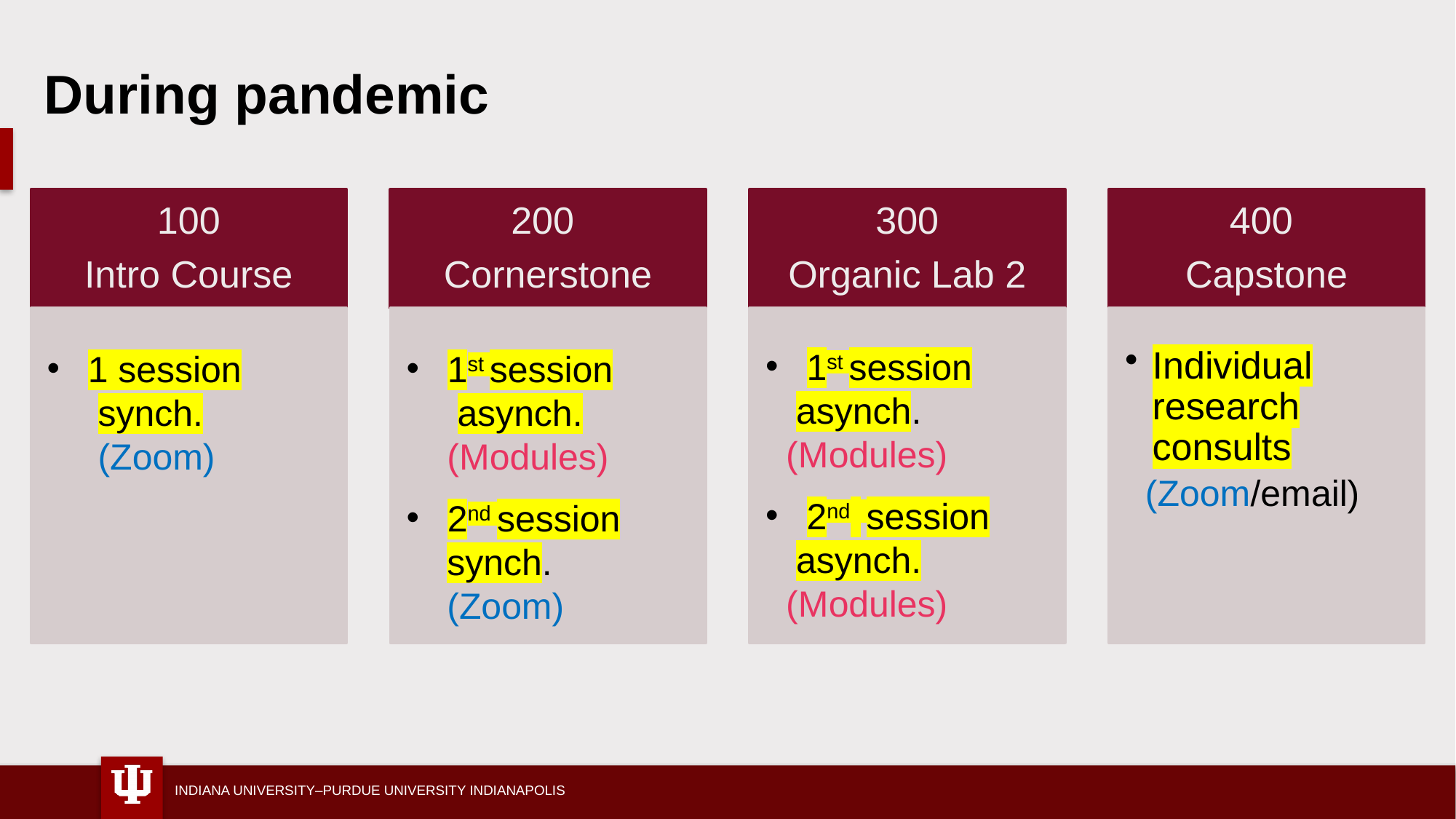

During pandemic
100
Intro Course
200
Cornerstone
300
Organic Lab 2
400
Capstone

1 session
     synch.
     (Zoom)

1st session
     asynch.
    (Modules)

2nd session
    synch.
    (Zoom)

1st session
   asynch.
  (Modules)

2nd  session
   asynch.
  (Modules)

Individual research consults
  (Zoom/email)